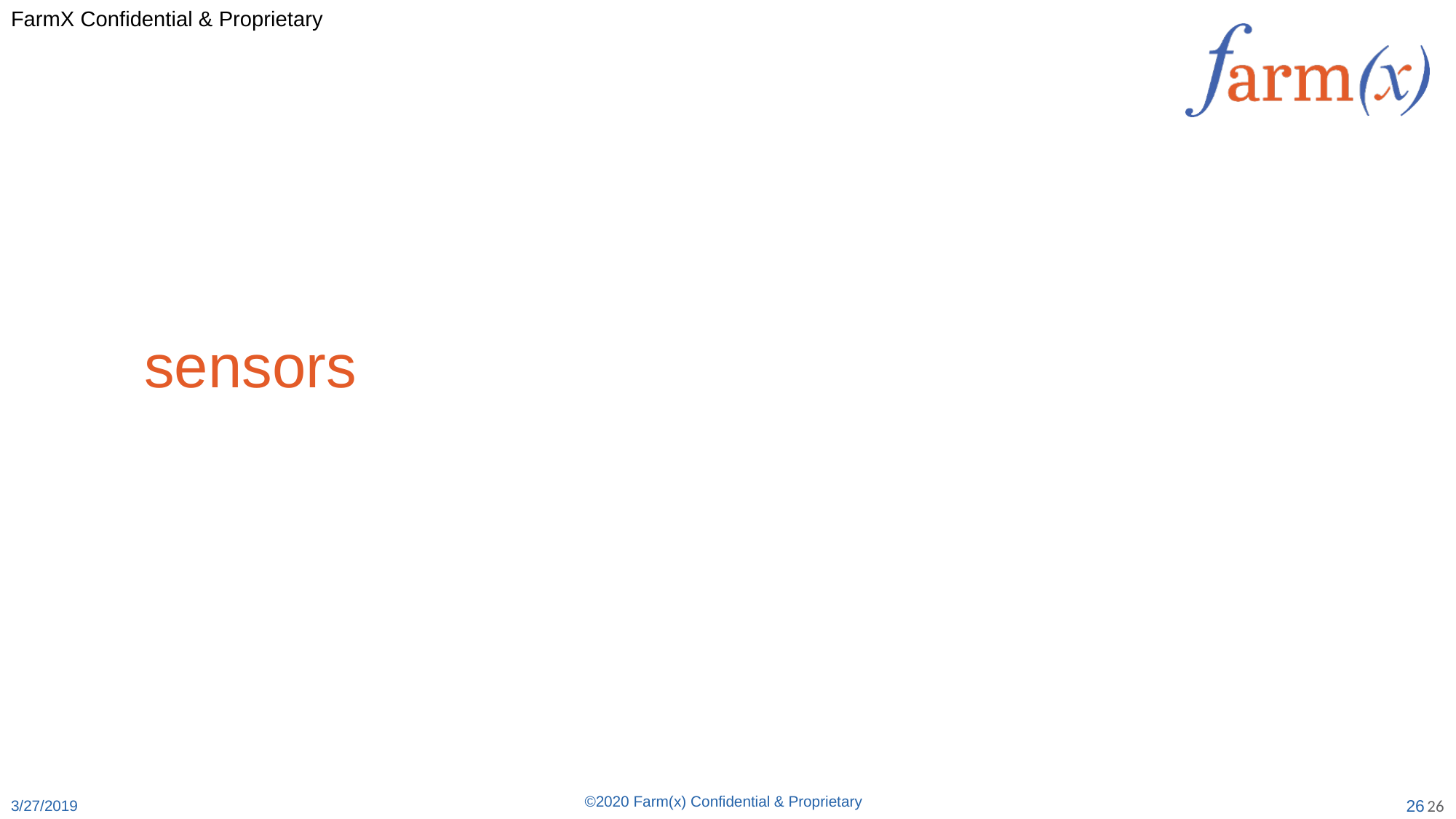

FarmX Confidential & Proprietary
# sensors

3/27/2019
26